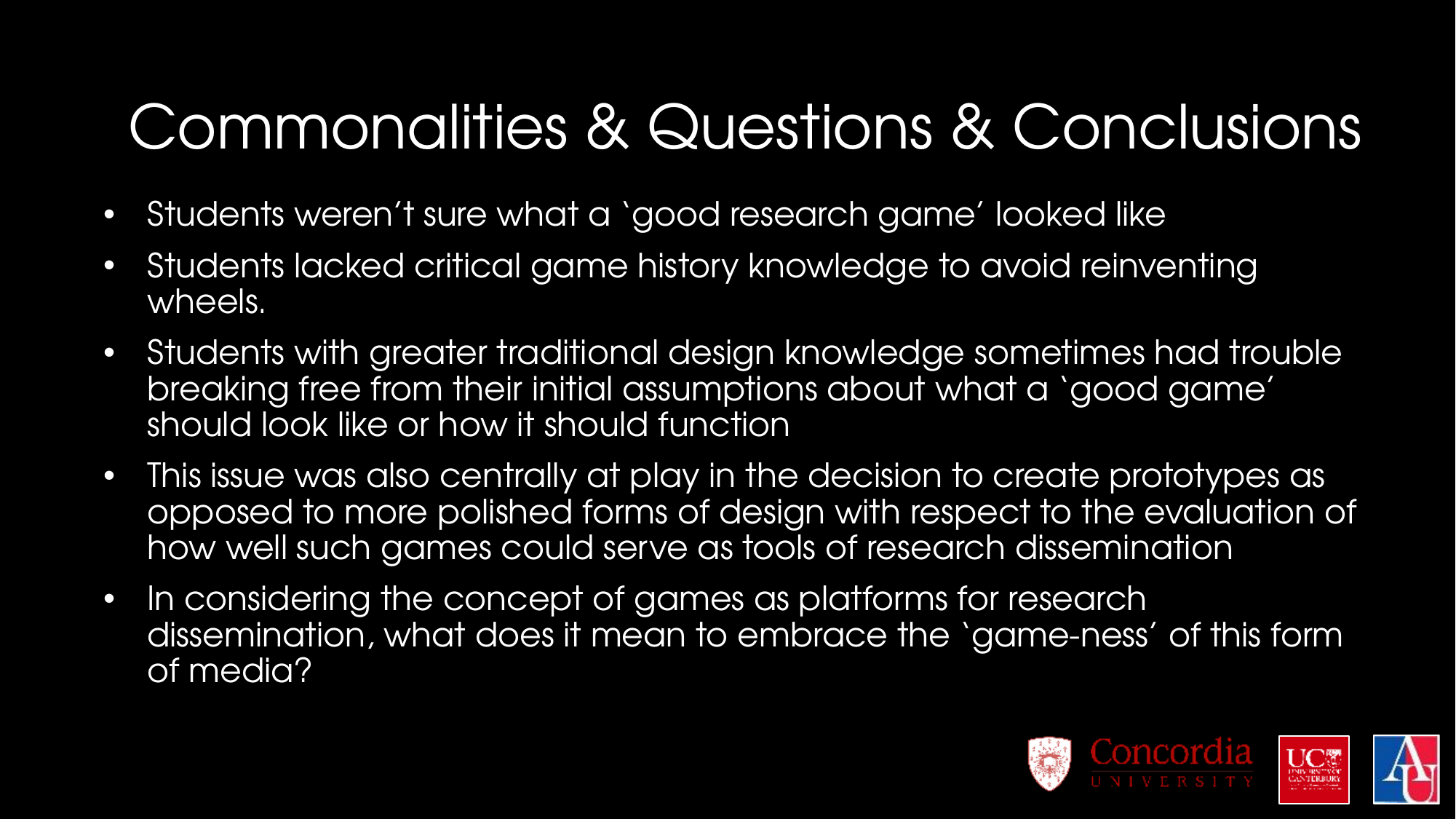

# Commonalities & Questions & Conclusions
Students weren’t sure what a ‘good research game’ looked like
Students lacked critical game history knowledge to avoid reinventing wheels.
Students with greater traditional design knowledge sometimes had trouble breaking free from their initial assumptions about what a ‘good game’ should look like or how it should function
This issue was also centrally at play in the decision to create prototypes as opposed to more polished forms of design with respect to the evaluation of how well such games could serve as tools of research dissemination
In considering the concept of games as platforms for research dissemination, what does it mean to embrace the ‘game-ness’ of this form of media?